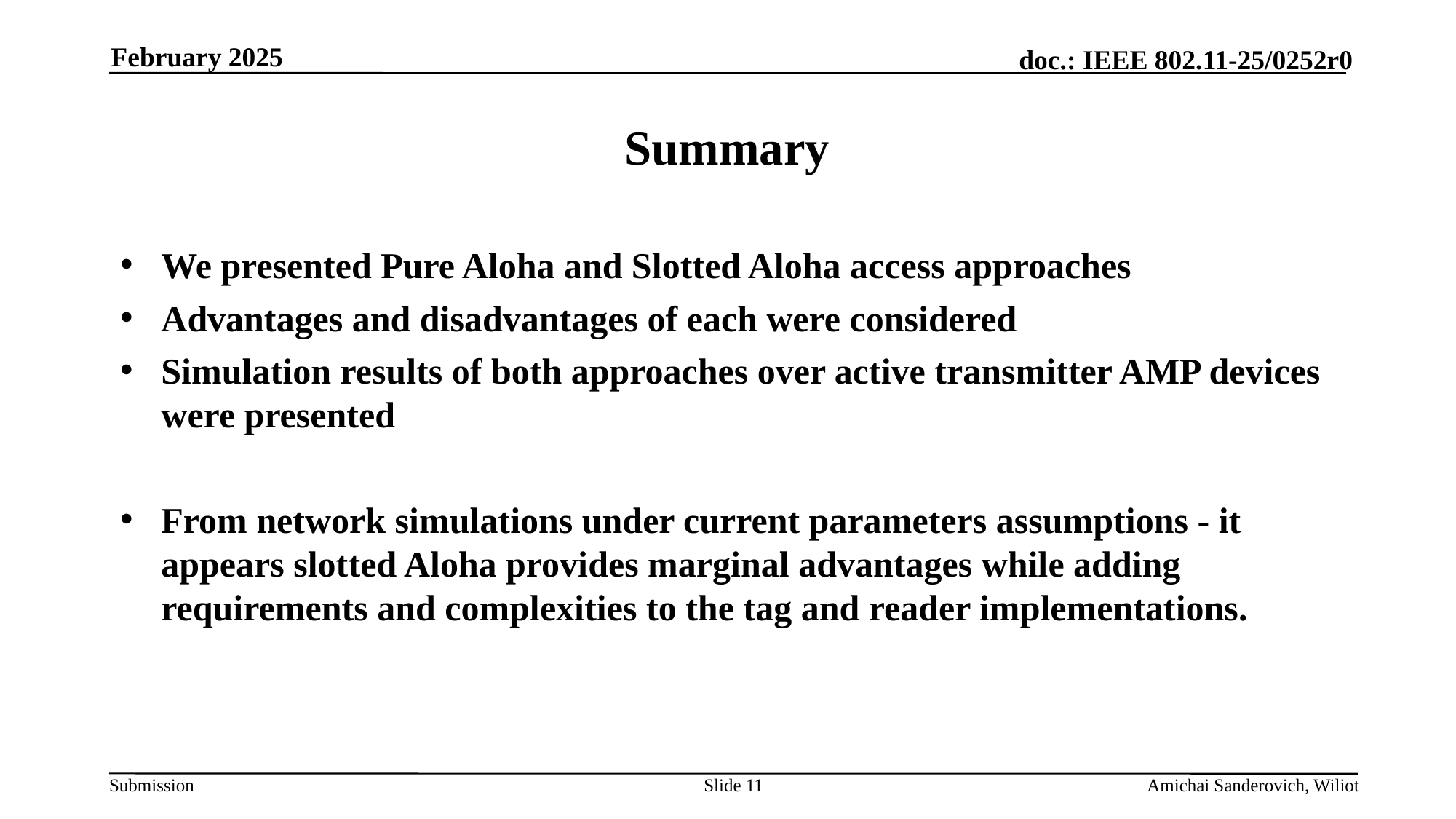

February 2025
# Summary
We presented Pure Aloha and Slotted Aloha access approaches
Advantages and disadvantages of each were considered
Simulation results of both approaches over active transmitter AMP devices were presented

From network simulations under current parameters assumptions - it appears slotted Aloha provides marginal advantages while adding requirements and complexities to the tag and reader implementations.

Slide 11
Amichai Sanderovich, Wiliot